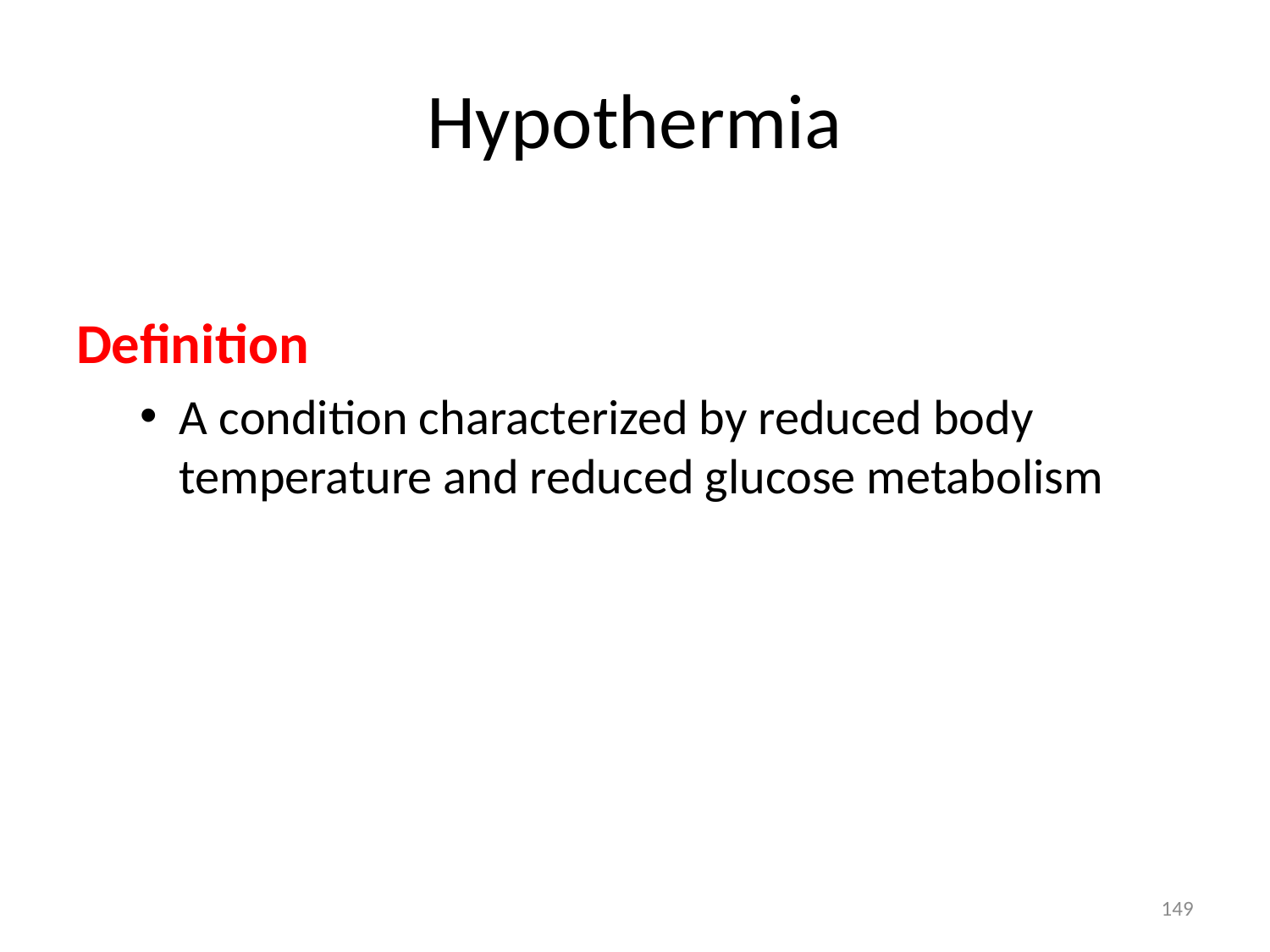

# Hypothermia

Definition
A condition characterized by reduced body temperature and reduced glucose metabolism
149